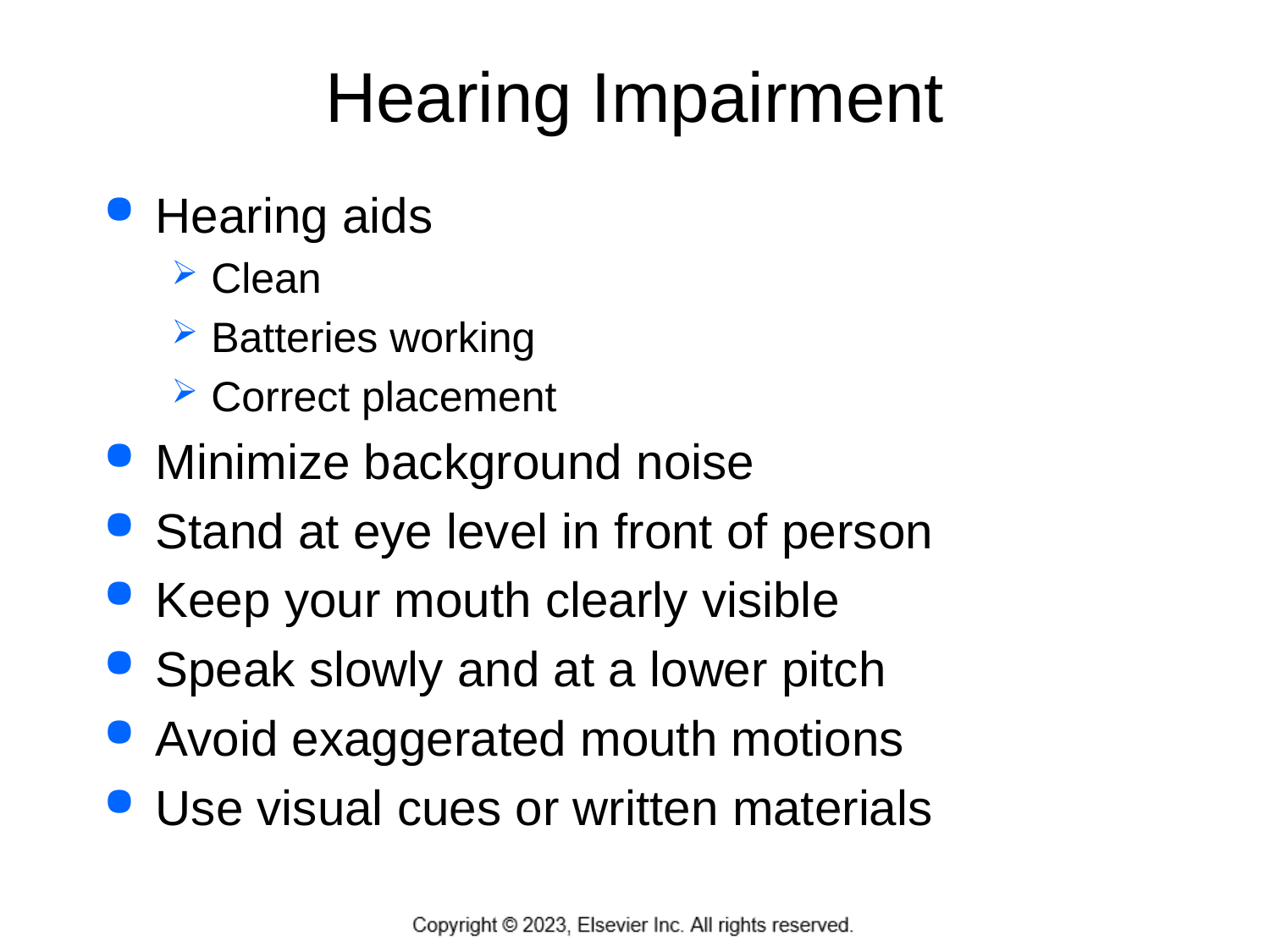

# Hearing Impairment
Hearing aids
Clean
Batteries working
Correct placement
Minimize background noise
Stand at eye level in front of person
Keep your mouth clearly visible
Speak slowly and at a lower pitch
Avoid exaggerated mouth motions
Use visual cues or written materials